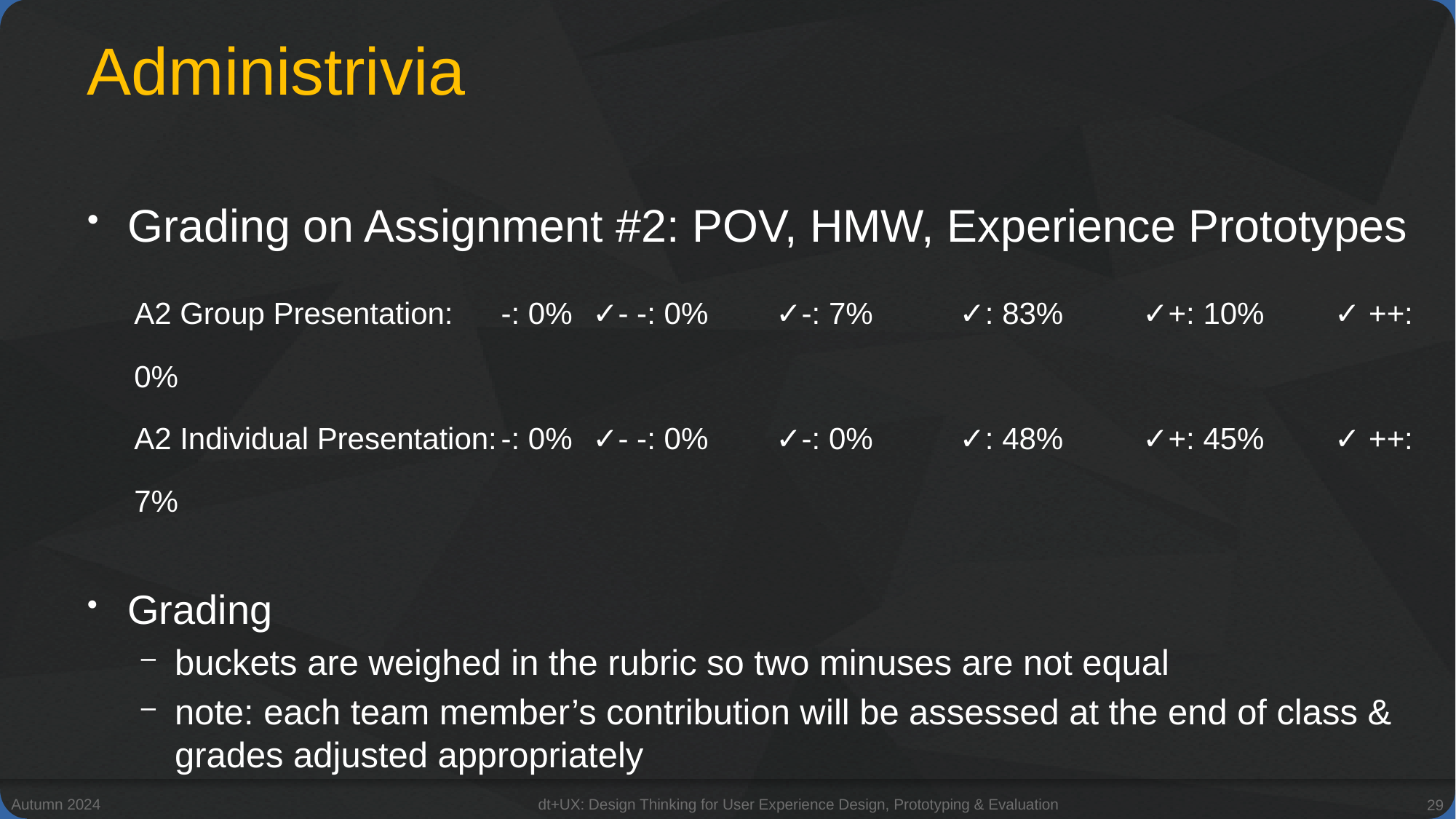

# Administrivia
Grading on Assignment #2: POV, HMW, Experience Prototypes
A2 Group Presentation:	-: 0%	✓- -: 0%	✓-: 7%	✓: 83%	✓+: 10%	 ✓ ++: 0%
A2 Individual Presentation:	-: 0%	✓- -: 0%	✓-: 0%	✓: 48%	✓+: 45%	 ✓ ++: 7%

Grading
buckets are weighed in the rubric so two minuses are not equal
note: each team member’s contribution will be assessed at the end of class & grades adjusted appropriately

Autumn 2024
dt+UX: Design Thinking for User Experience Design, Prototyping & Evaluation
29